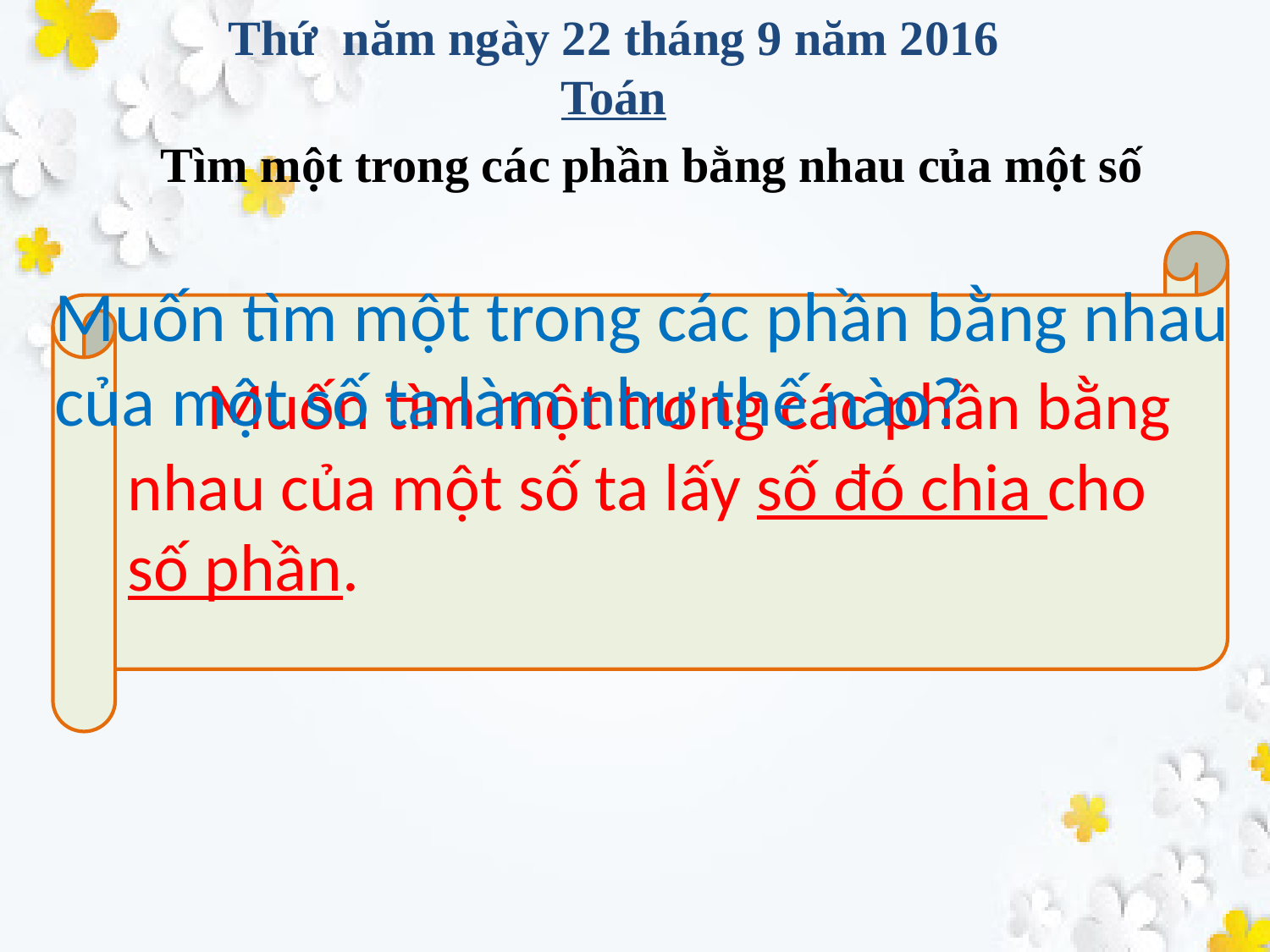

Thứ  năm ngày 22 tháng 9 năm 2016
Toán
Tìm một trong các phần bằng nhau của một số
     Muốn tìm một trong các phần bằng nhau của một số ta lấy số đó chia cho số phần.
Muốn tìm một trong các phần bằng nhau của một số ta làm như thế nào?